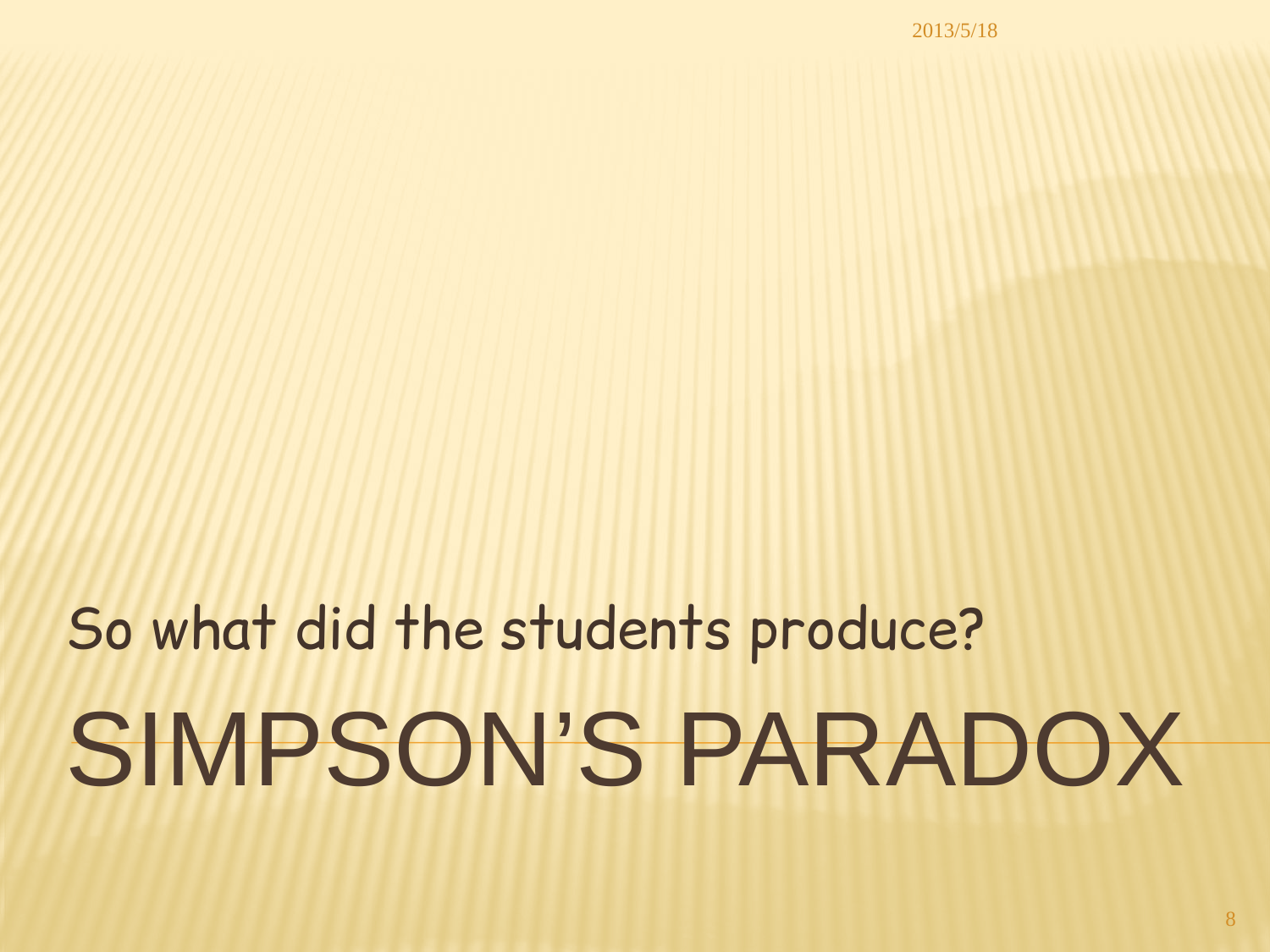

2013/5/18
So what did the students produce?
# Simpson’s Paradox
8